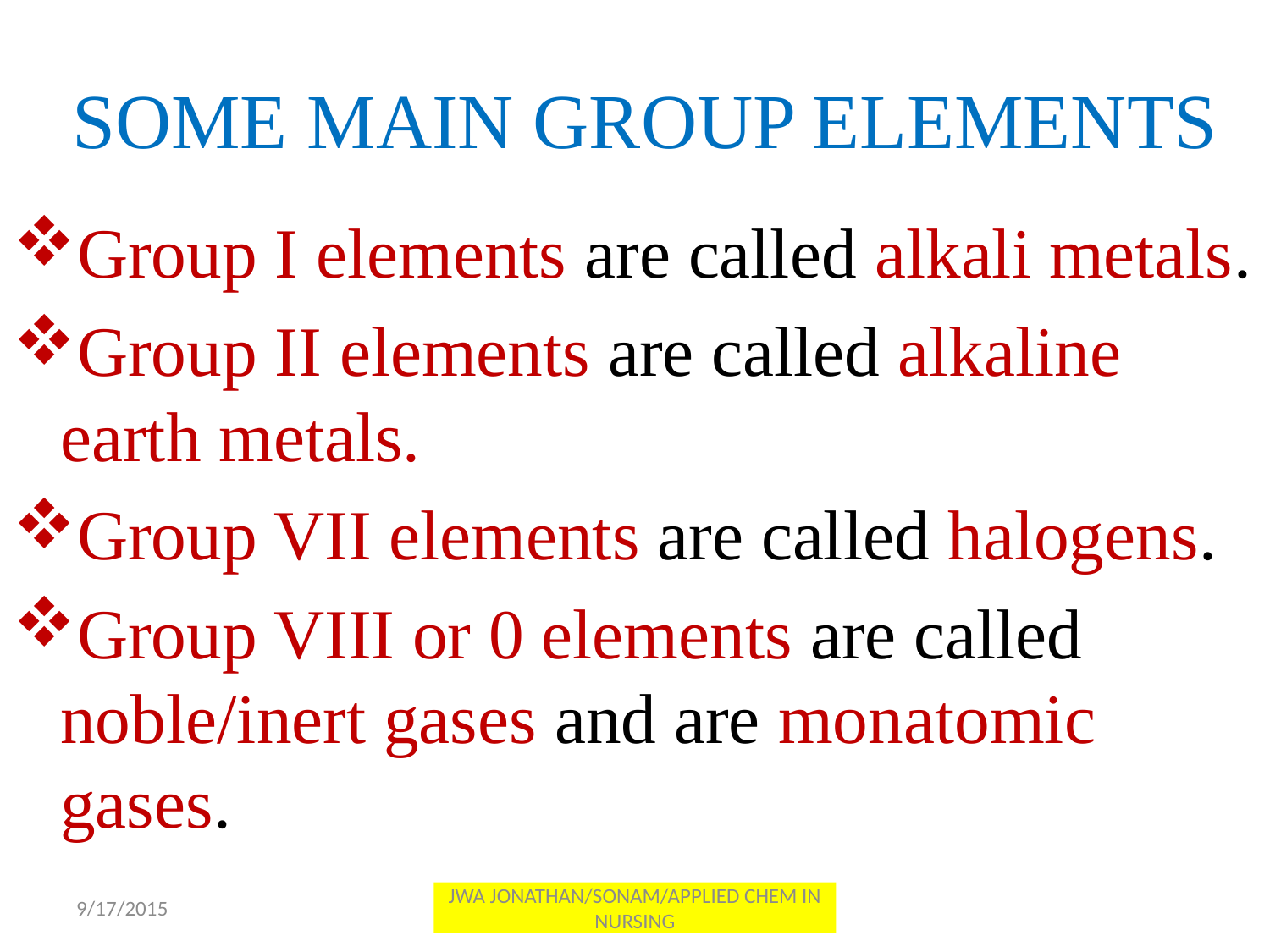

# SOME MAIN GROUP ELEMENTS
Group I elements are called alkali metals.
Group II elements are called alkaline earth metals.
Group VII elements are called halogens.
Group VIII or 0 elements are called noble/inert gases and are monatomic gases.

9/17/2015
JWA JONATHAN/SONAM/APPLIED CHEM IN NURSING